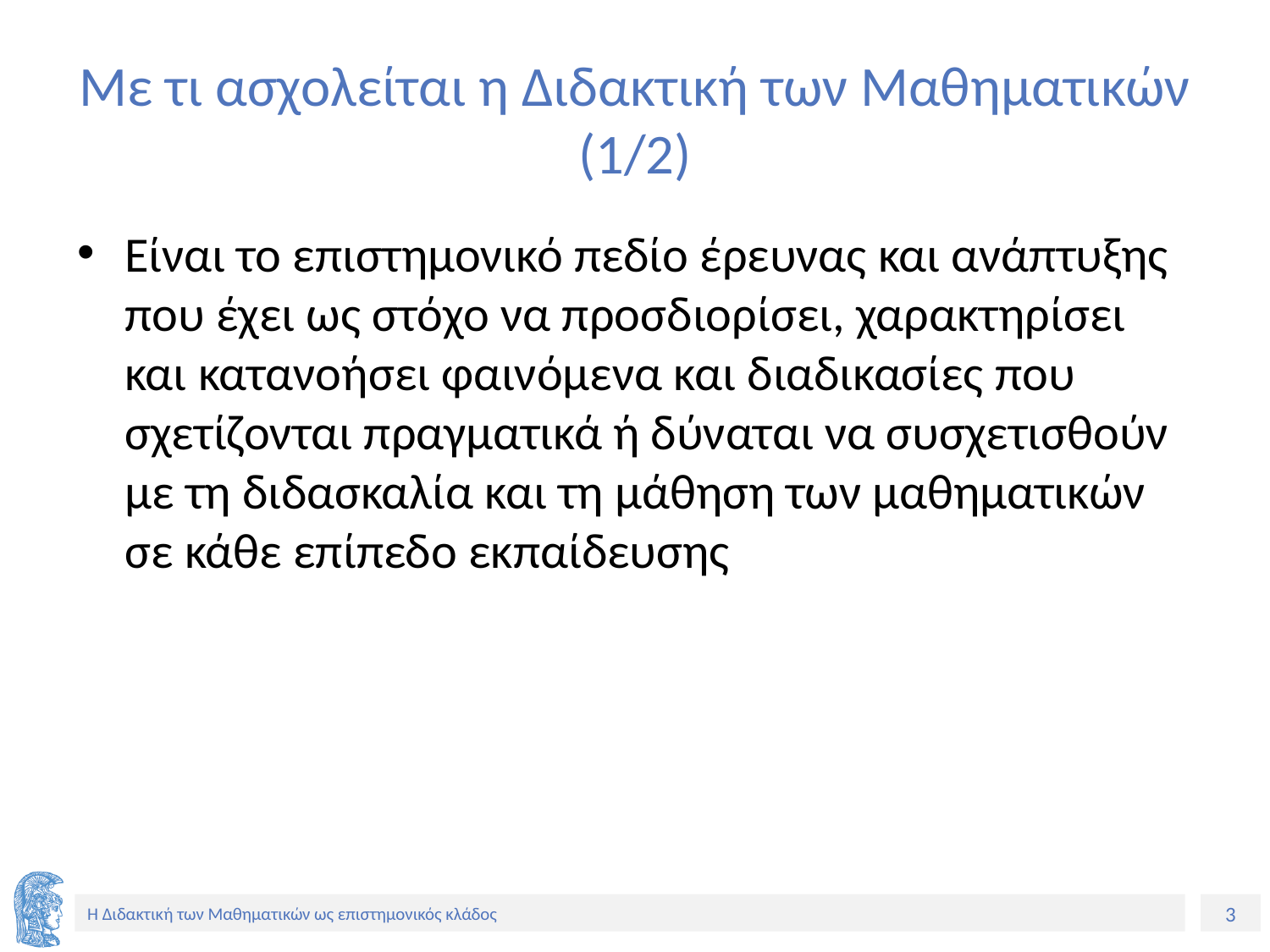

# Με τι ασχολείται η Διδακτική των Μαθηματικών (1/2)
Είναι το επιστημονικό πεδίο έρευνας και ανάπτυξης που έχει ως στόχο να προσδιορίσει, χαρακτηρίσει και κατανοήσει φαινόμενα και διαδικασίες που σχετίζονται πραγματικά ή δύναται να συσχετισθούν με τη διδασκαλία και τη μάθηση των μαθηματικών σε κάθε επίπεδο εκπαίδευσης